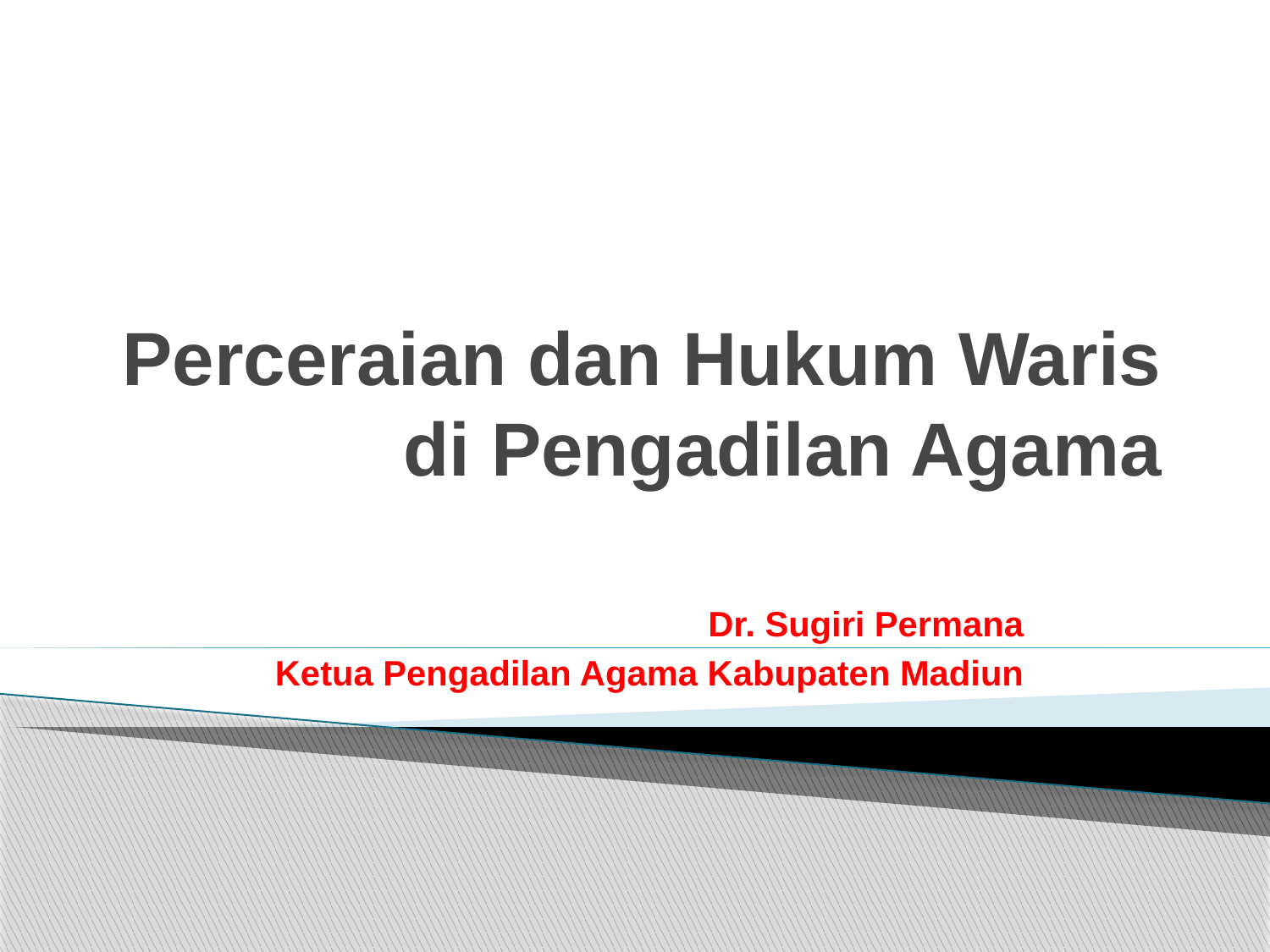

# Perceraian dan Hukum Waris di Pengadilan Agama
Dr. Sugiri Permana
Ketua Pengadilan Agama Kabupaten Madiun